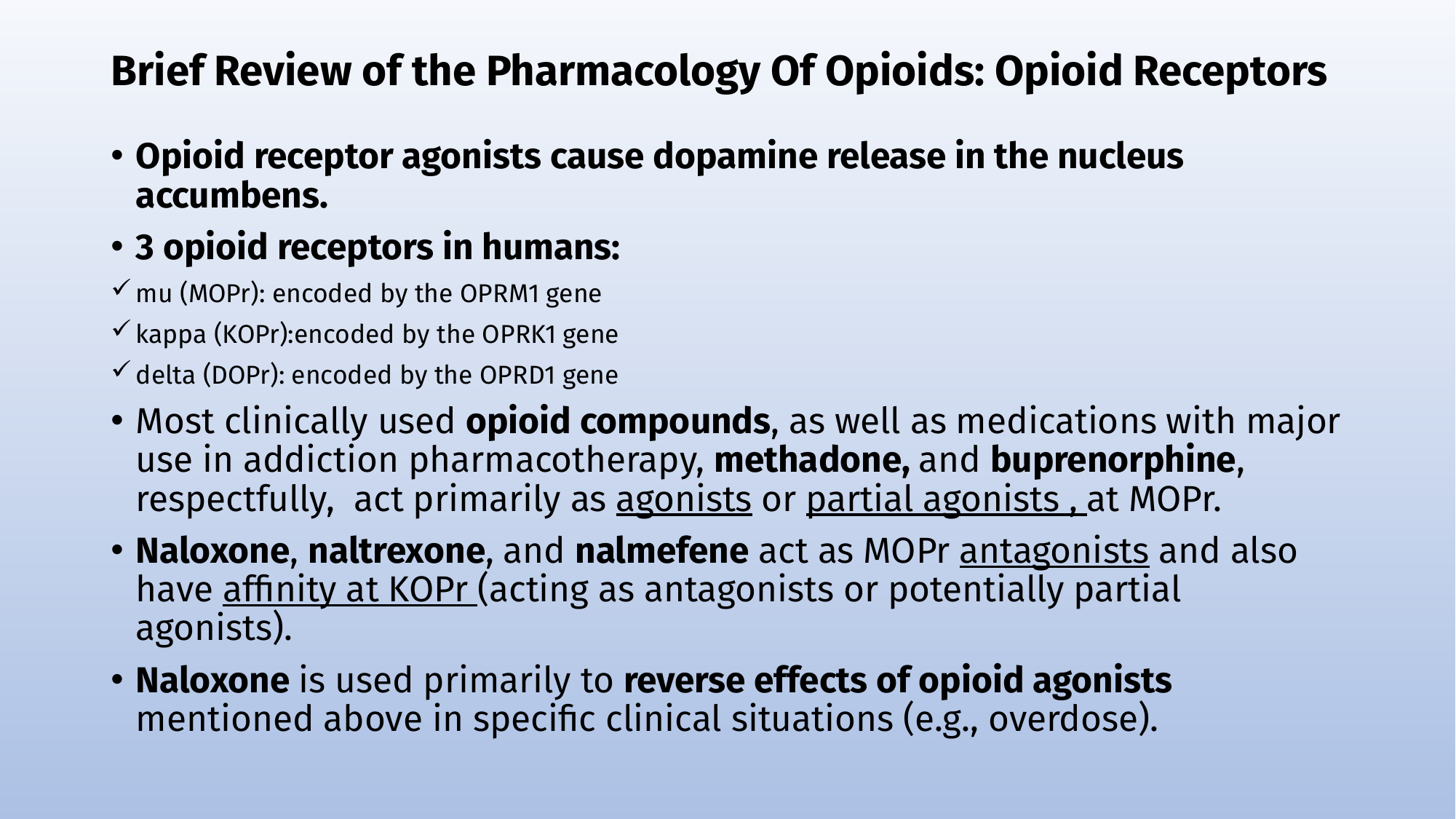

# Brief Review of the Pharmacology Of Opioids: Opioid Receptors
Opioid receptor agonists cause dopamine release in the nucleus accumbens.
3 opioid receptors in humans:
mu (MOPr): encoded by the OPRM1 gene
kappa (KOPr):encoded by the OPRK1 gene
delta (DOPr): encoded by the OPRD1 gene
Most clinically used opioid compounds, as well as medications with major use in addiction pharmacotherapy, methadone, and buprenorphine, respectfully,  act primarily as agonists or partial agonists , at MOPr.
Naloxone, naltrexone, and nalmefene act as MOPr antagonists and also have affinity at KOPr (acting as antagonists or potentially partial agonists).
Naloxone is used primarily to reverse effects of opioid agonists mentioned above in specific clinical situations (e.g., overdose).